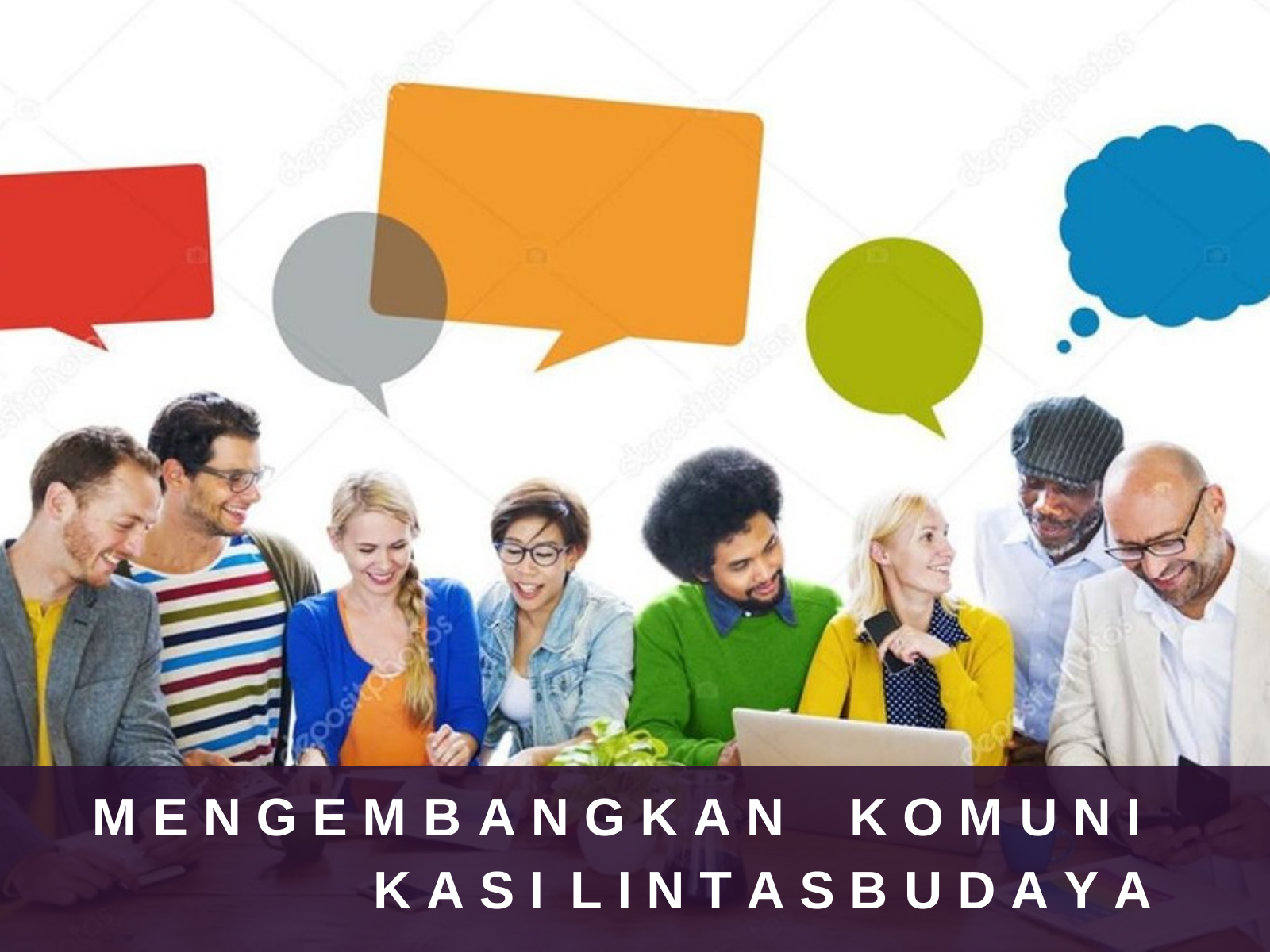

# M E N G E M B A N G K A N	K O M U N I K A S I  L I N T A S	B U D A Y A